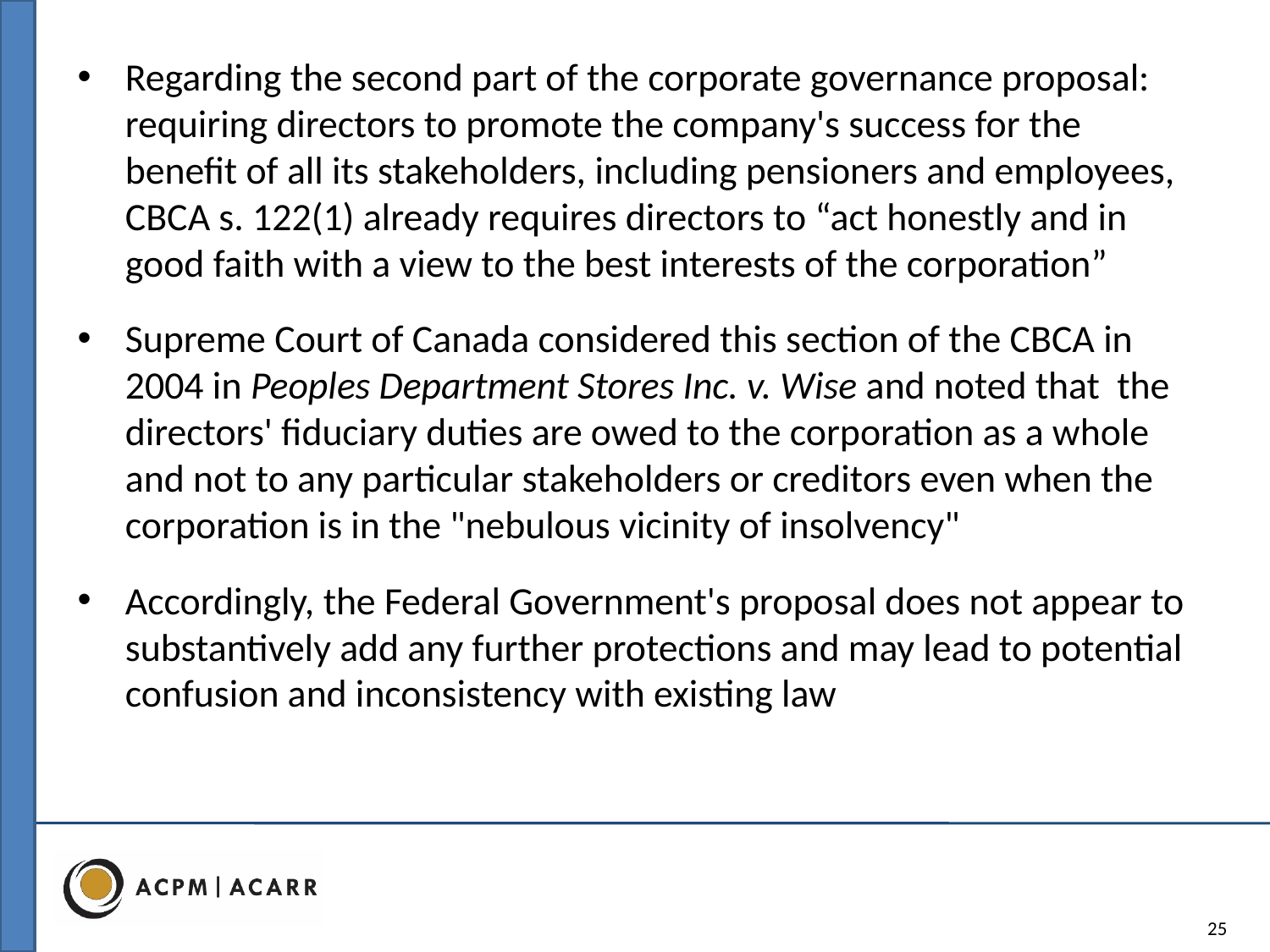

Regarding the second part of the corporate governance proposal: requiring directors to promote the company's success for the benefit of all its stakeholders, including pensioners and employees, CBCA s. 122(1) already requires directors to “act honestly and in good faith with a view to the best interests of the corporation”
Supreme Court of Canada considered this section of the CBCA in 2004 in Peoples Department Stores Inc. v. Wise and noted that  the directors' fiduciary duties are owed to the corporation as a whole and not to any particular stakeholders or creditors even when the corporation is in the "nebulous vicinity of insolvency"
Accordingly, the Federal Government's proposal does not appear to substantively add any further protections and may lead to potential confusion and inconsistency with existing law

25